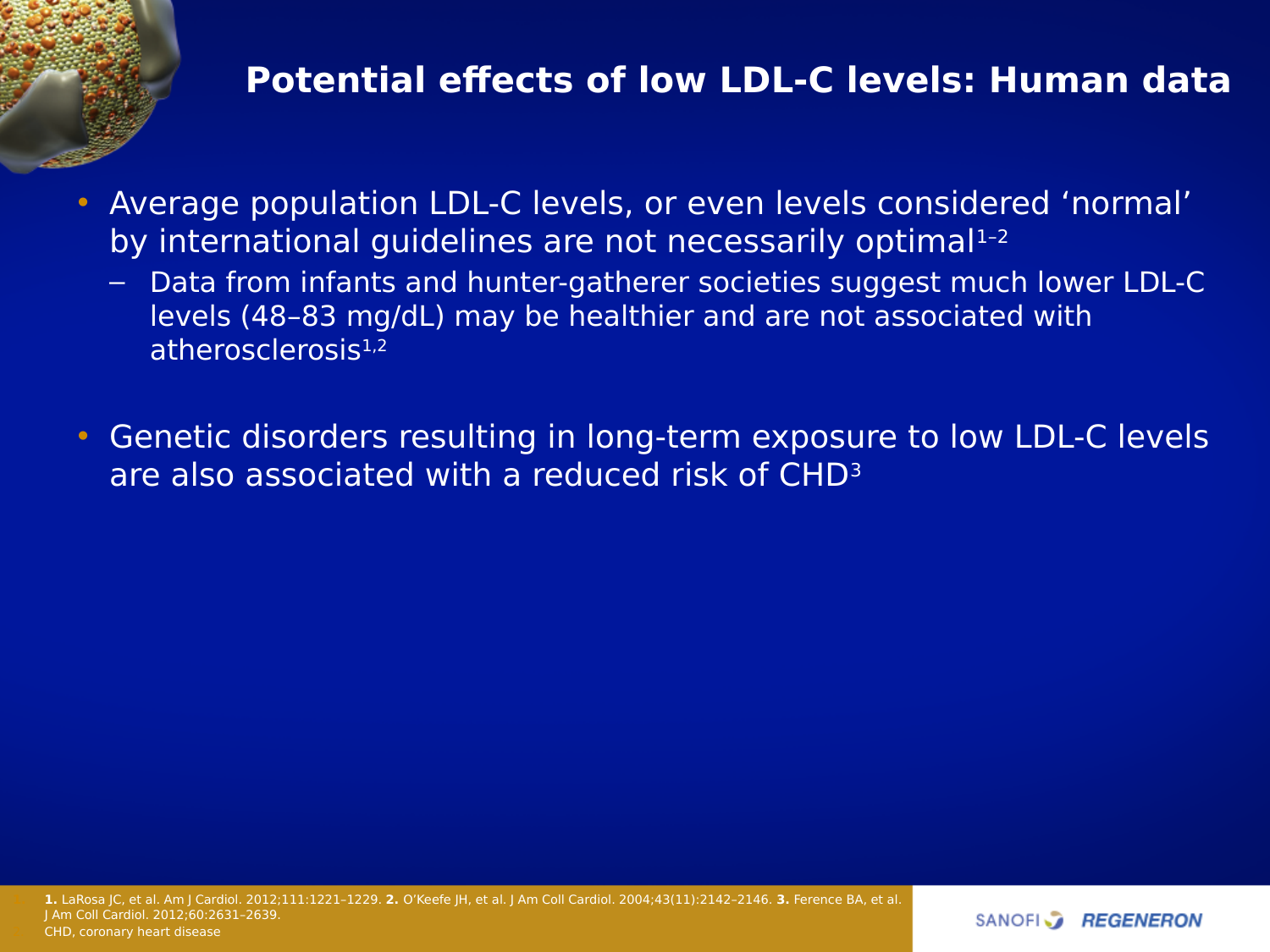

# Potential effects of low LDL-C levels: Human data
Average population LDL-C levels, or even levels considered ‘normal’ by international guidelines are not necessarily optimal1–2
Data from infants and hunter-gatherer societies suggest much lower LDL-C levels (48–83 mg/dL) may be healthier and are not associated with atherosclerosis1,2

Genetic disorders resulting in long-term exposure to low LDL-C levels are also associated with a reduced risk of CHD3

1. LaRosa JC, et al. Am J Cardiol. 2012;111:1221–1229. 2. O’Keefe JH, et al. J Am Coll Cardiol. 2004;43(11):2142–2146. 3. Ference BA, et al. J Am Coll Cardiol. 2012;60:2631–2639.
CHD, coronary heart disease